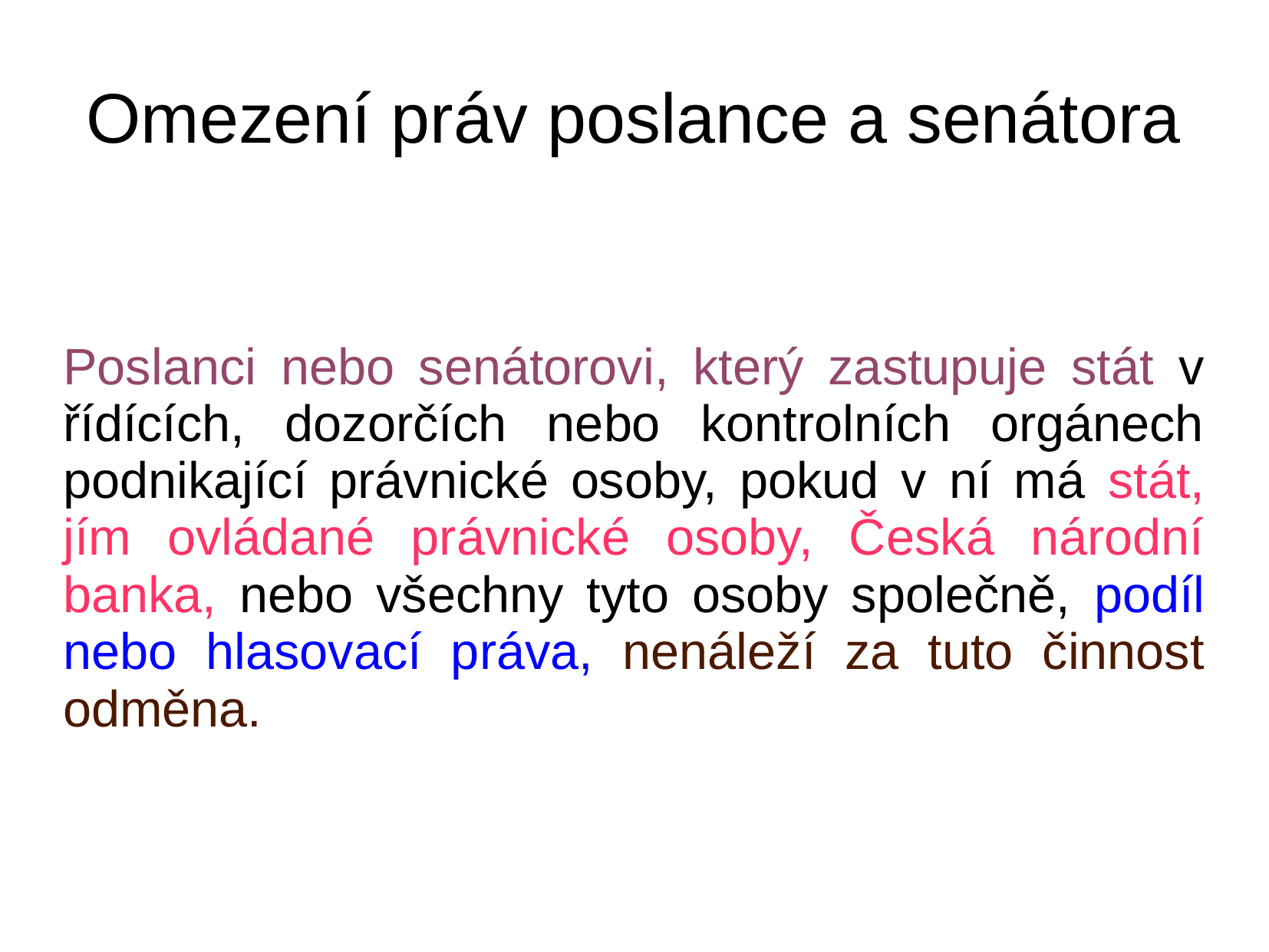

# Omezení práv poslance a senátora
Poslanci nebo senátorovi, který zastupuje stát v řídících, dozorčích nebo kontrolních orgánech podnikající právnické osoby, pokud v ní má stát, jím ovládané právnické osoby, Česká národní banka, nebo všechny tyto osoby společně, podíl nebo hlasovací práva, nenáleží za tuto činnost odměna.